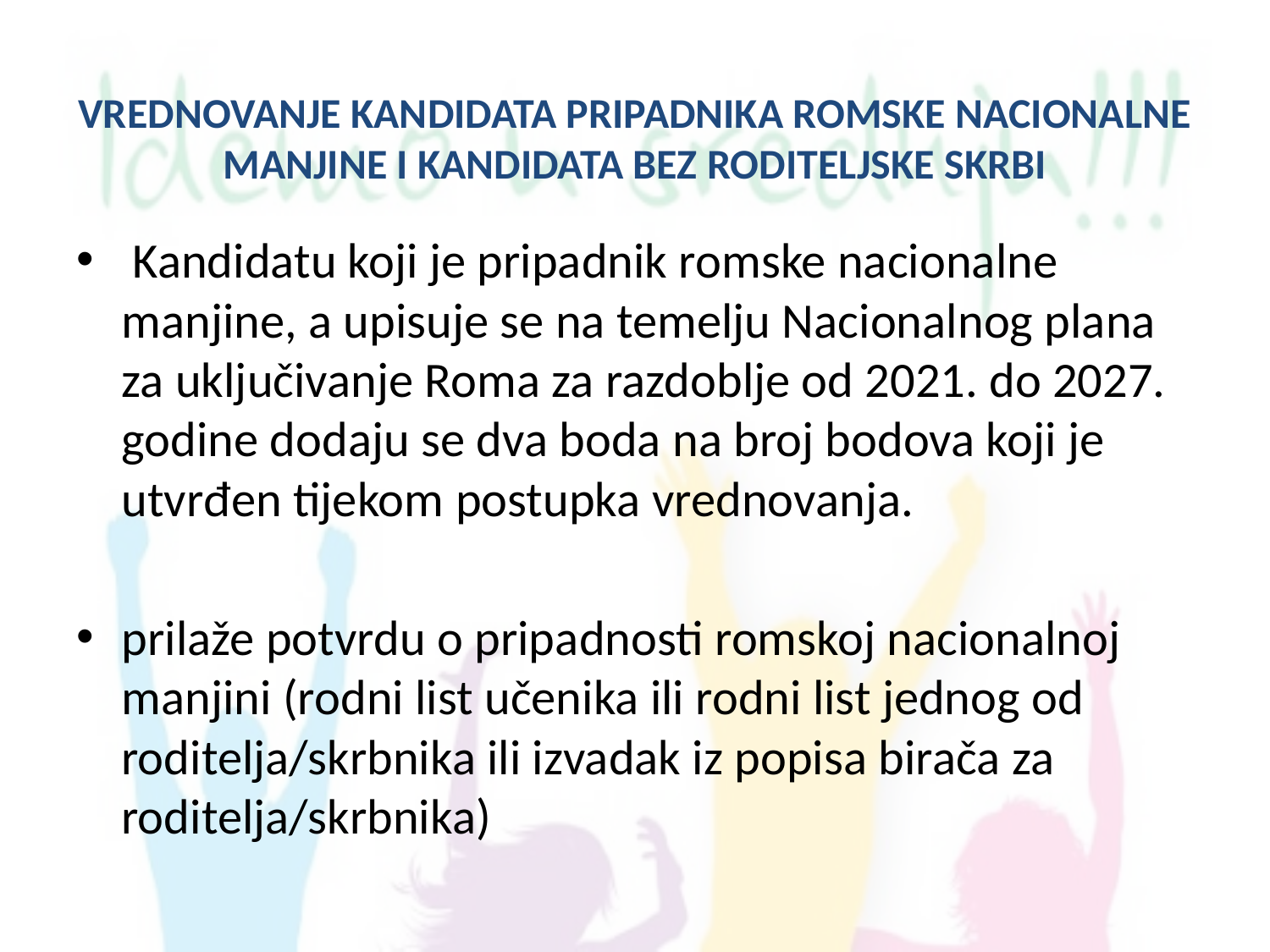

# VREDNOVANJE KANDIDATA PRIPADNIKA ROMSKE NACIONALNE MANJINE I KANDIDATA BEZ RODITELJSKE SKRBI
 Kandidatu koji je pripadnik romske nacionalne manjine, a upisuje se na temelju Nacionalnog plana za uključivanje Roma za razdoblje od 2021. do 2027. godine dodaju se dva boda na broj bodova koji je utvrđen tijekom postupka vrednovanja.

prilaže potvrdu o pripadnosti romskoj nacionalnoj manjini (rodni list učenika ili rodni list jednog od roditelja/skrbnika ili izvadak iz popisa birača za roditelja/skrbnika)